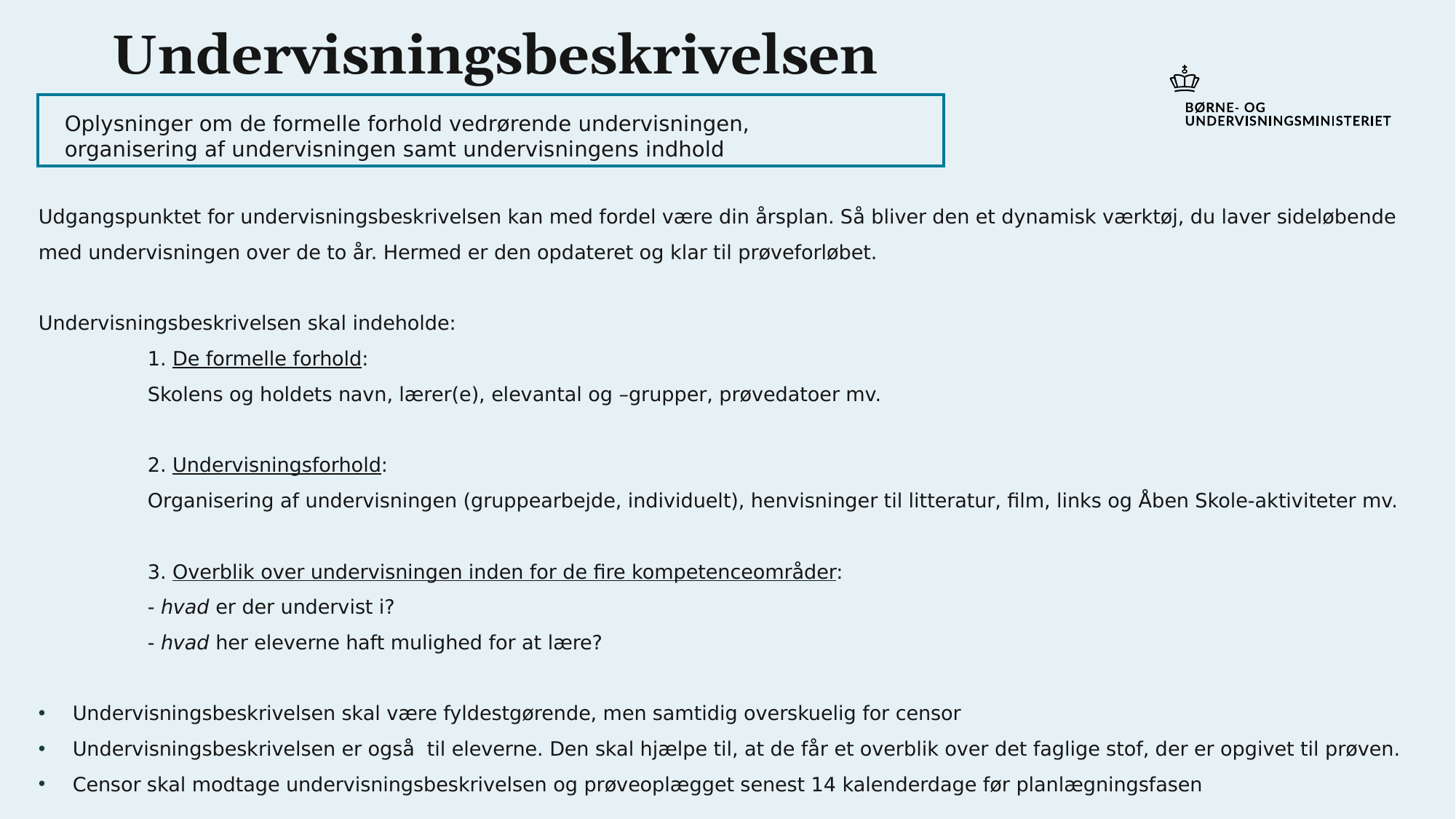

Undervisningsbeskrivelsen

Oplysninger om de formelle forhold vedrørende undervisningen,
organisering af undervisningen samt undervisningens indhold
Udgangspunktet for undervisningsbeskrivelsen kan med fordel være din årsplan. Så bliver den et dynamisk værktøj, du laver sideløbende med undervisningen over de to år. Hermed er den opdateret og klar til prøveforløbet.

Undervisningsbeskrivelsen skal indeholde:
	1. De formelle forhold:
	Skolens og holdets navn, lærer(e), elevantal og –grupper, prøvedatoer mv.

	2. Undervisningsforhold:
	Organisering af undervisningen (gruppearbejde, individuelt), henvisninger til litteratur, film, links og Åben Skole-aktiviteter mv.

	3. Overblik over undervisningen inden for de fire kompetenceområder:
	- hvad er der undervist i?
	- hvad her eleverne haft mulighed for at lære?

Undervisningsbeskrivelsen skal være fyldestgørende, men samtidig overskuelig for censor
Undervisningsbeskrivelsen er også  til eleverne. Den skal hjælpe til, at de får et overblik over det faglige stof, der er opgivet til prøven.
Censor skal modtage undervisningsbeskrivelsen og prøveoplægget senest 14 kalenderdage før planlægningsfasen